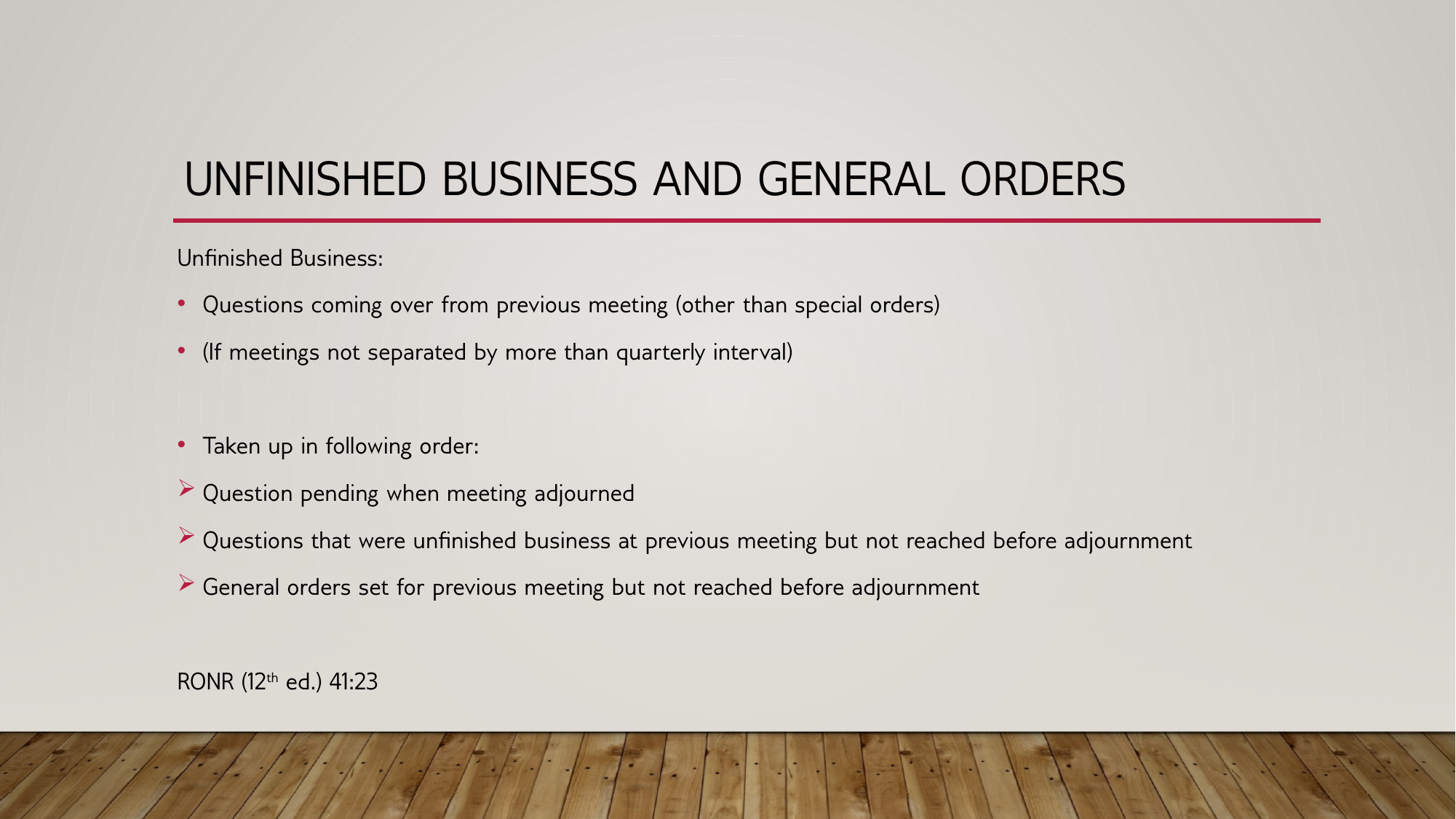

# Unfinished Business and General Orders

Unfinished Business:
Questions coming over from previous meeting (other than special orders)
(If meetings not separated by more than quarterly interval)

Taken up in following order:
Question pending when meeting adjourned
Questions that were unfinished business at previous meeting but not reached before adjournment
General orders set for previous meeting but not reached before adjournment

RONR (12th ed.) 41:23